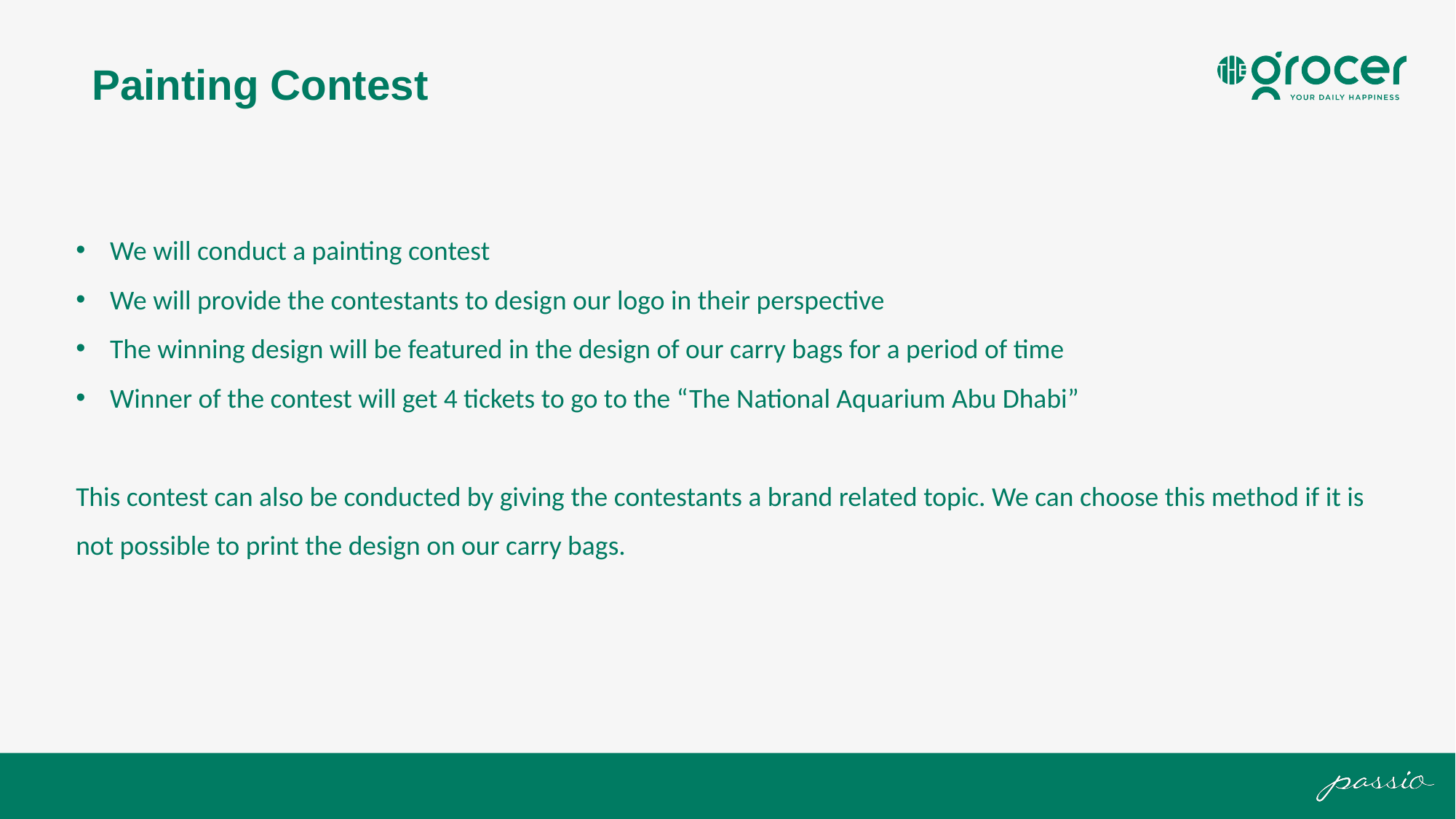

Painting Contest
We will conduct a painting contest
We will provide the contestants to design our logo in their perspective
The winning design will be featured in the design of our carry bags for a period of time
Winner of the contest will get 4 tickets to go to the “The National Aquarium Abu Dhabi”

This contest can also be conducted by giving the contestants a brand related topic. We can choose this method if it is not possible to print the design on our carry bags.